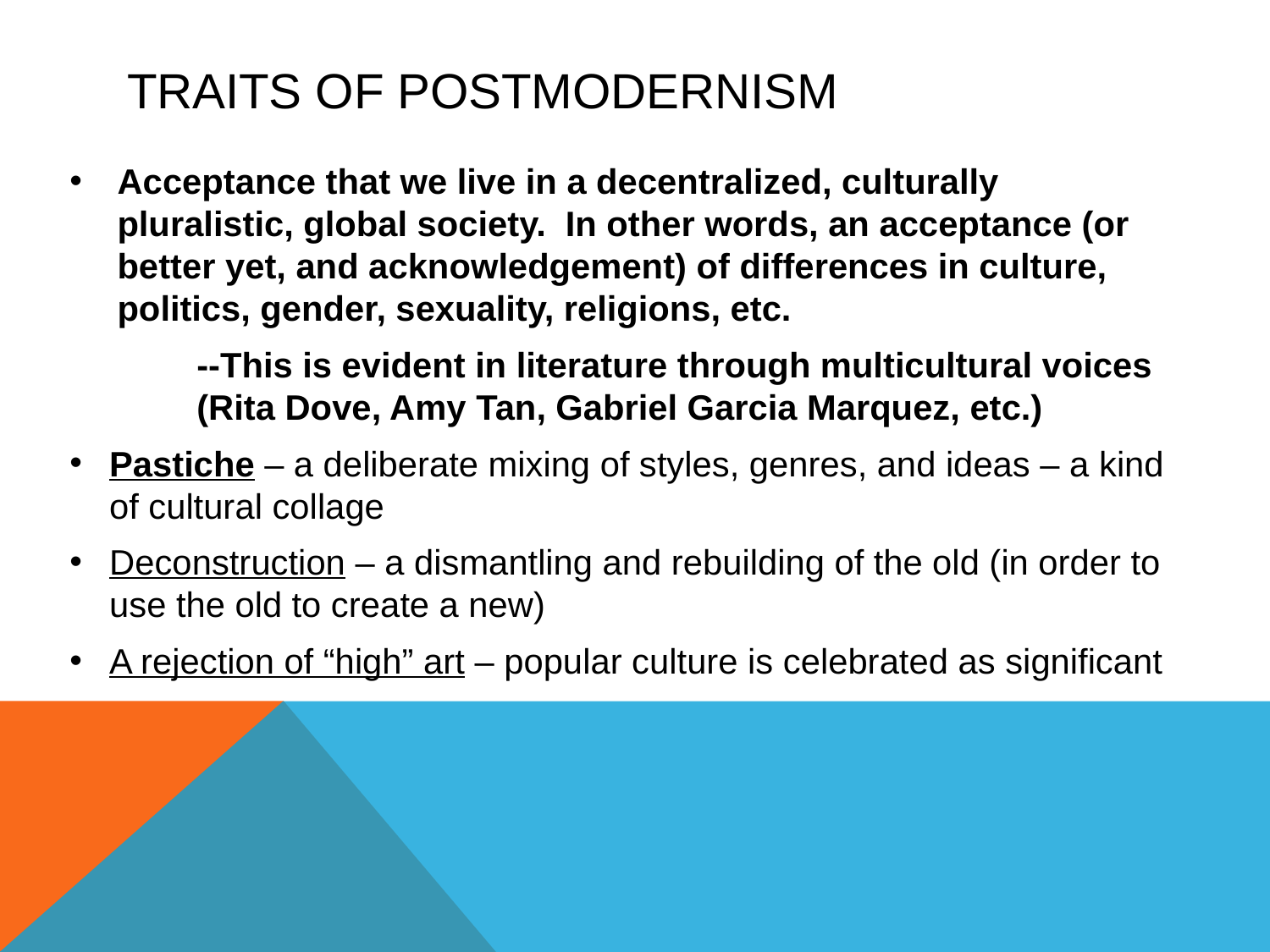

# TRAITS OF POSTMODERNISM
Acceptance that we live in a decentralized, culturally pluralistic, global society.  In other words, an acceptance (or better yet, and acknowledgement) of differences in culture, politics, gender, sexuality, religions, etc.
	--This is evident in literature through multicultural voices 	(Rita Dove, Amy Tan, Gabriel Garcia Marquez, etc.)
Pastiche – a deliberate mixing of styles, genres, and ideas – a kind of cultural collage
Deconstruction – a dismantling and rebuilding of the old (in order to use the old to create a new)
A rejection of “high” art – popular culture is celebrated as significant